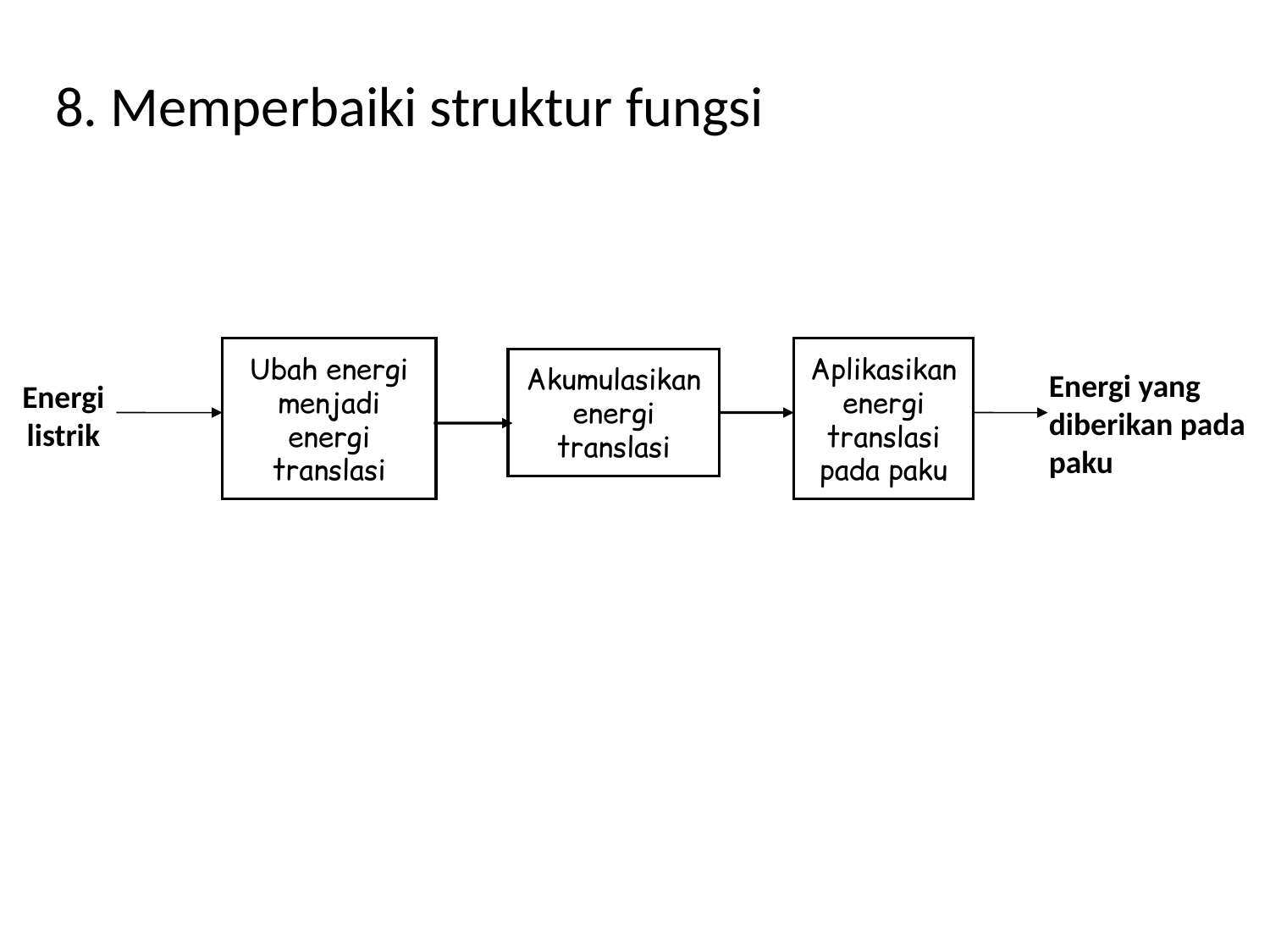

8. Memperbaiki struktur fungsi
Aplikasikan energi translasi pada paku
Ubah energi menjadi energi translasi
Akumulasikan energi translasi
Energi yang diberikan pada paku
Energi listrik